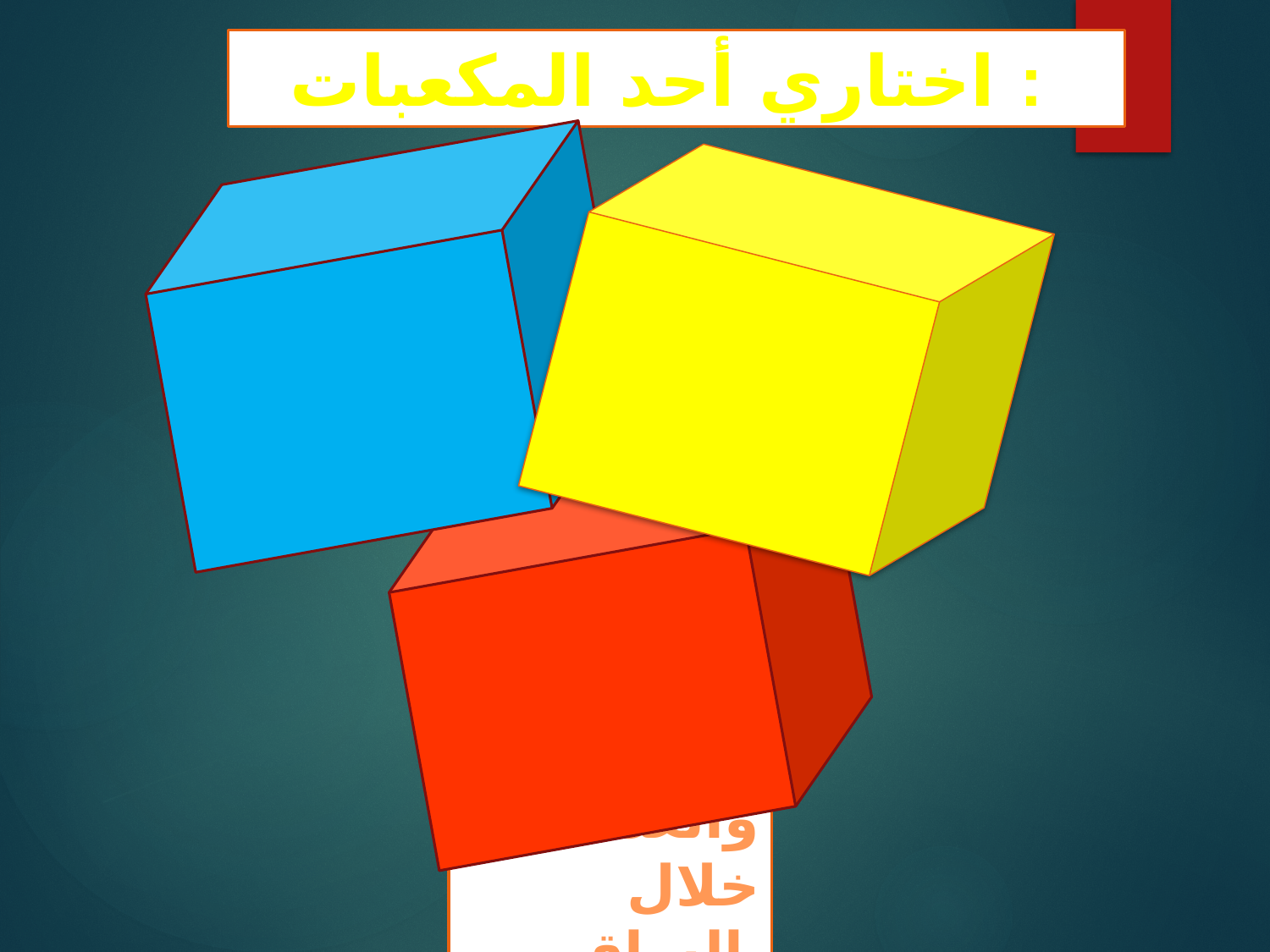

اختاري أحد المكعبات :

ما أنواع السيقان
في النبات
ما وظيفة
الساق

كيف ينتقل الماء والغذاء خلال الساق,